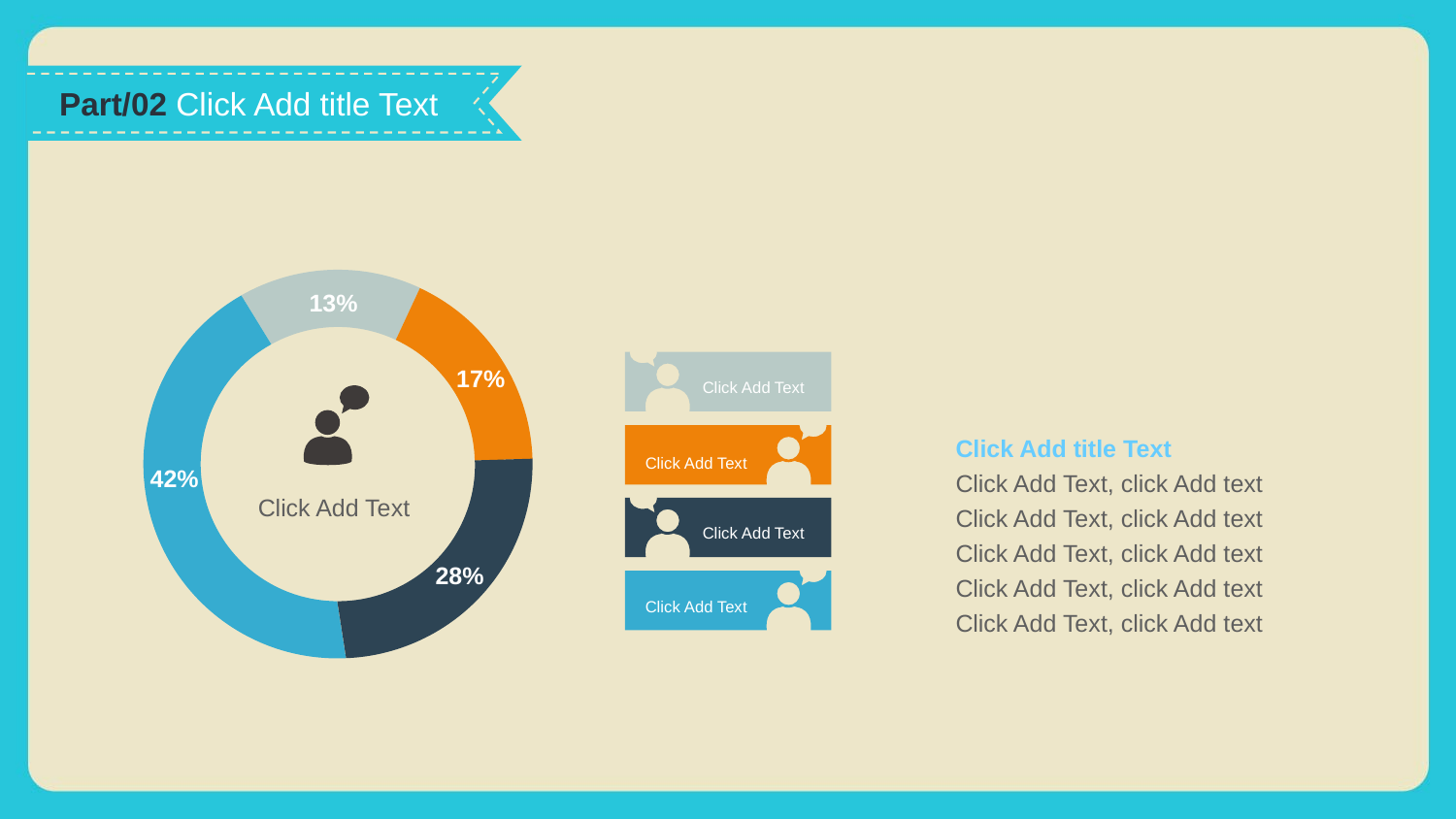

Part/02 Click Add title Text

13%

17%
Click Add Text

Click Add title Text
Click Add Text, click Add text
Click Add Text, click Add text
Click Add Text, click Add text
Click Add Text, click Add text
Click Add Text, click Add text

Click Add Text
42%
Click Add Text

Click Add Text
28%

Click Add Text